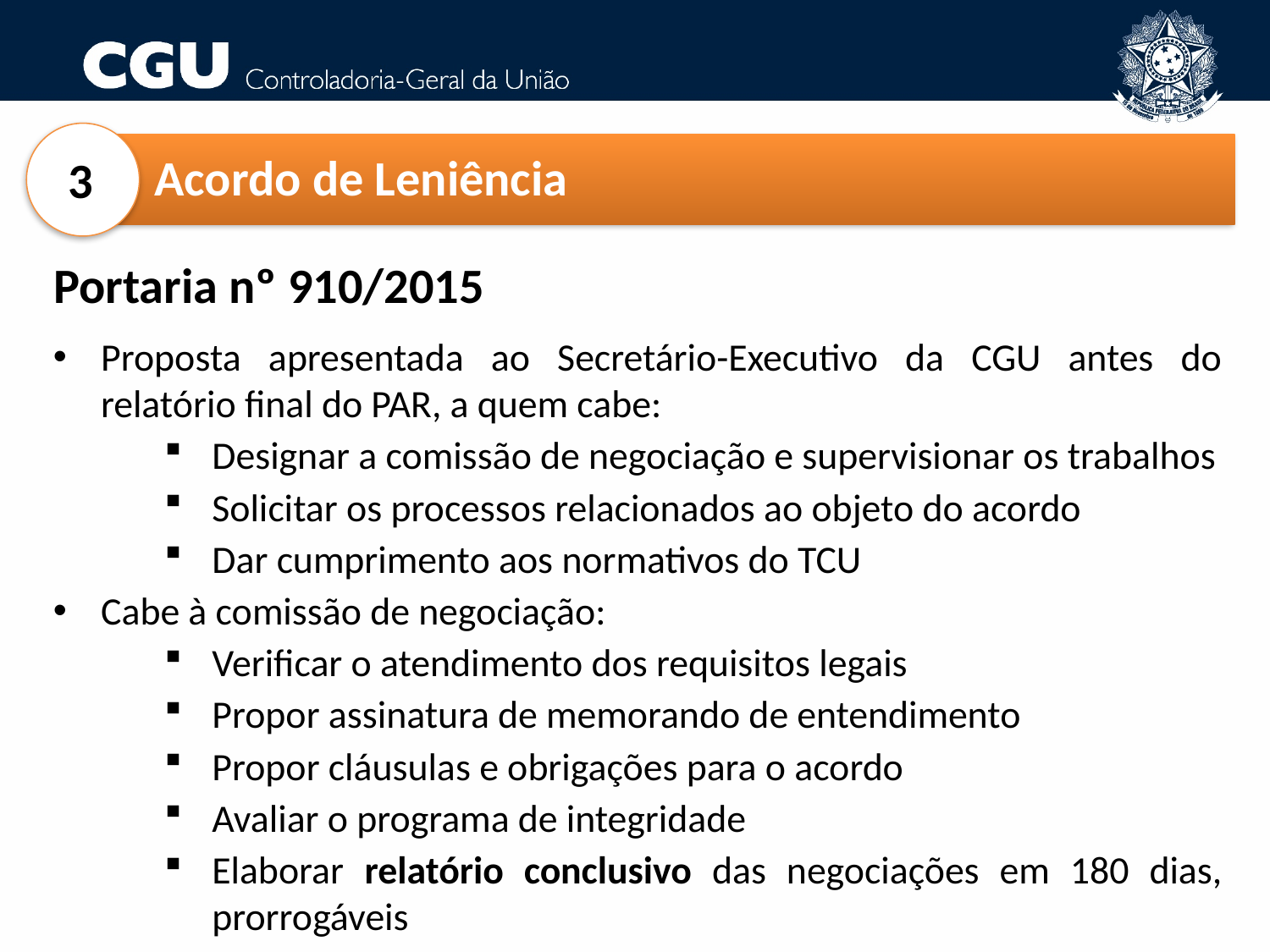

Acordo de Leniência
3
 Portaria nº 910/2015
Proposta apresentada ao Secretário-Executivo da CGU antes do relatório final do PAR, a quem cabe:
Designar a comissão de negociação e supervisionar os trabalhos
Solicitar os processos relacionados ao objeto do acordo
Dar cumprimento aos normativos do TCU
Cabe à comissão de negociação:
Verificar o atendimento dos requisitos legais
Propor assinatura de memorando de entendimento
Propor cláusulas e obrigações para o acordo
Avaliar o programa de integridade
Elaborar relatório conclusivo das negociações em 180 dias, prorrogáveis